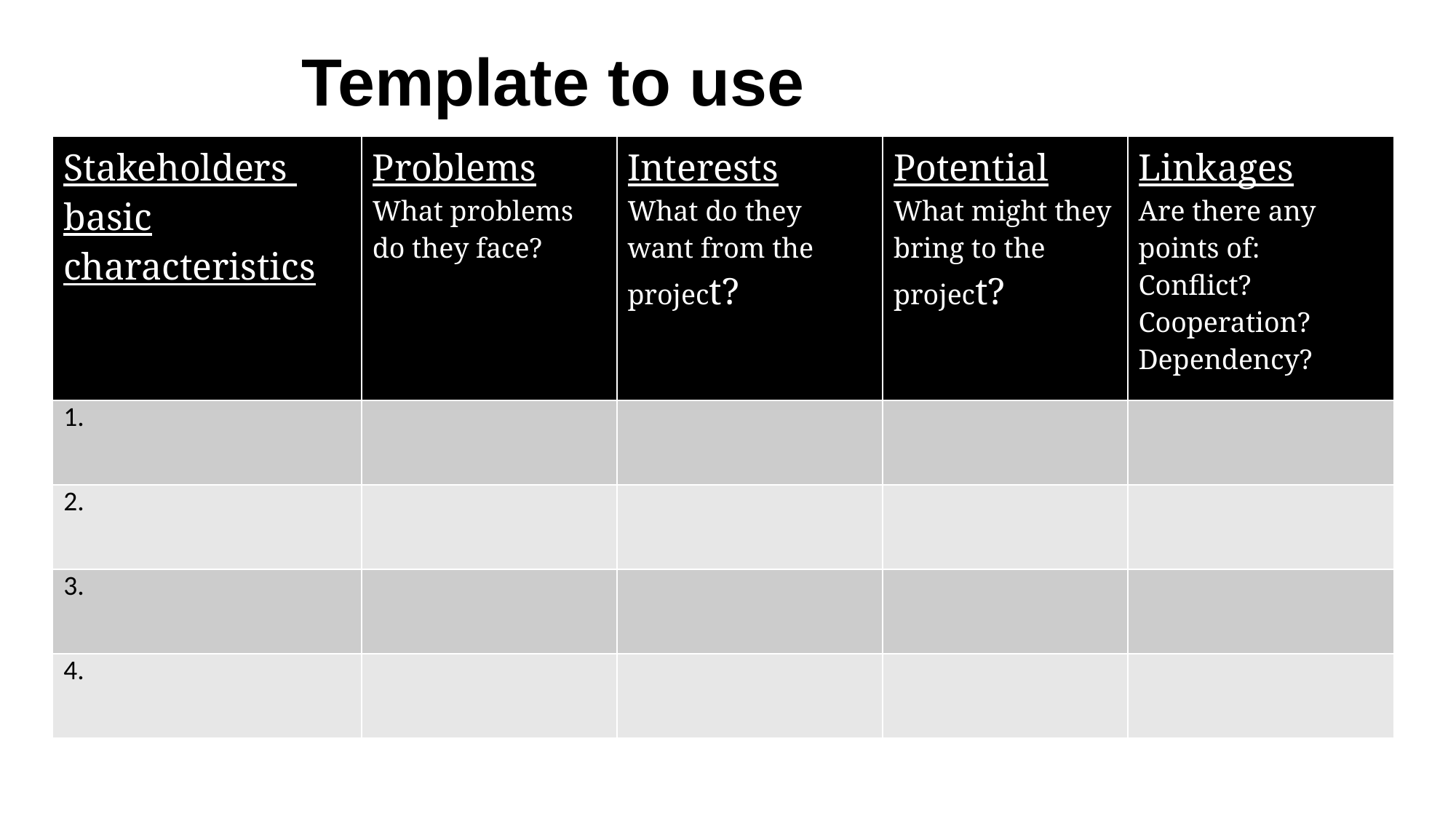

# Template to use
| Stakeholders basic characteristics | Problems What problems do they face? | Interests What do they want from the project? | Potential What might they bring to the project? | Linkages Are there any points of: Conflict? Cooperation? Dependency? |
| --- | --- | --- | --- | --- |
| 1. |  |  |  |  |
| 2. |  |  |  |  |
| 3. |  |  |  |  |
| 4. |  |  |  |  |